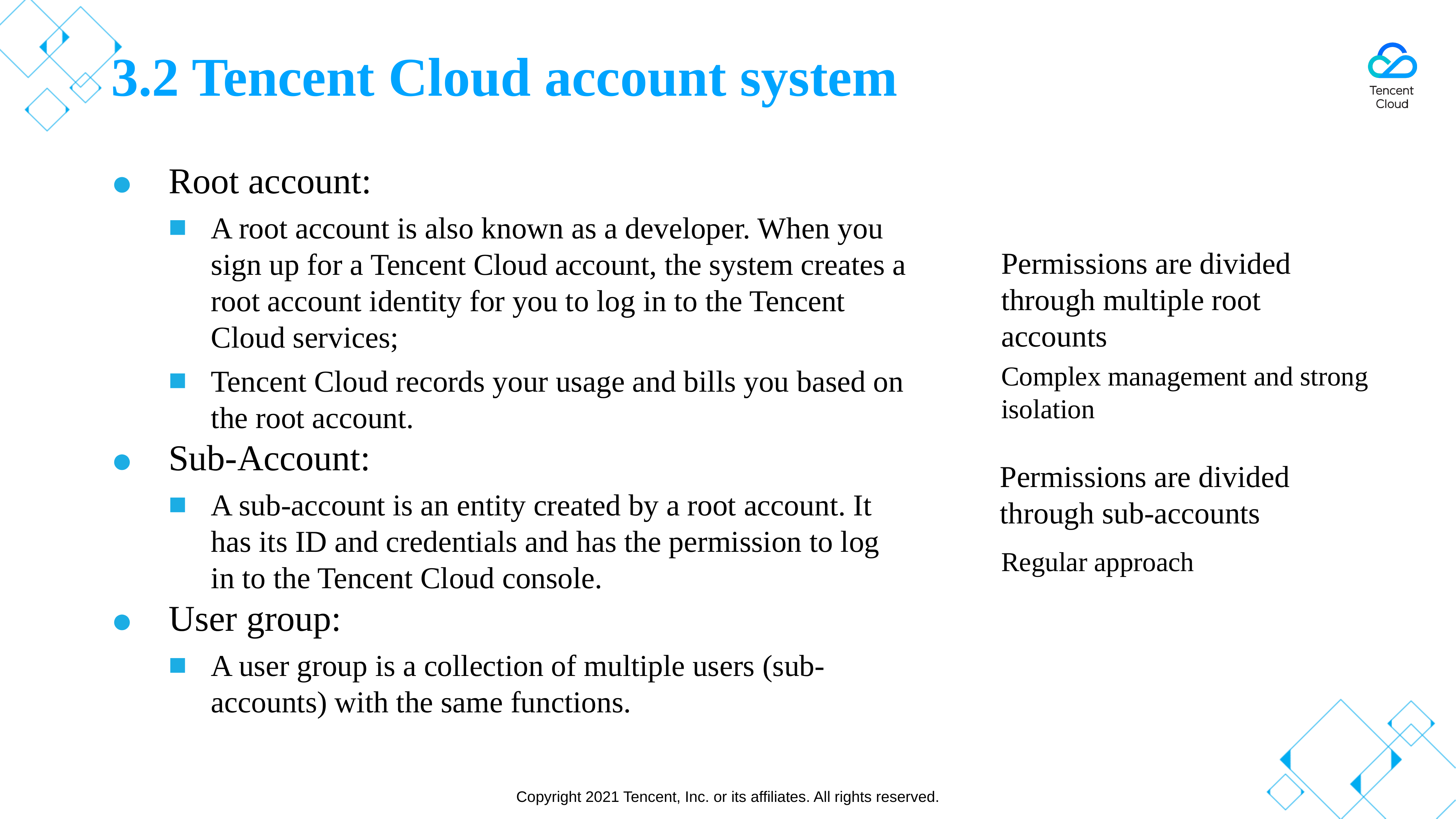

# 3.2 Tencent Cloud account system
Root account:
A root account is also known as a developer. When you sign up for a Tencent Cloud account, the system creates a root account identity for you to log in to the Tencent Cloud services;
Tencent Cloud records your usage and bills you based on the root account.
Sub-Account:
A sub-account is an entity created by a root account. It has its ID and credentials and has the permission to log in to the Tencent Cloud console.
User group:
A user group is a collection of multiple users (sub-accounts) with the same functions.
Permissions are divided through multiple root accounts
Complex management and strong isolation
Permissions are divided through sub-accounts
Regular approach